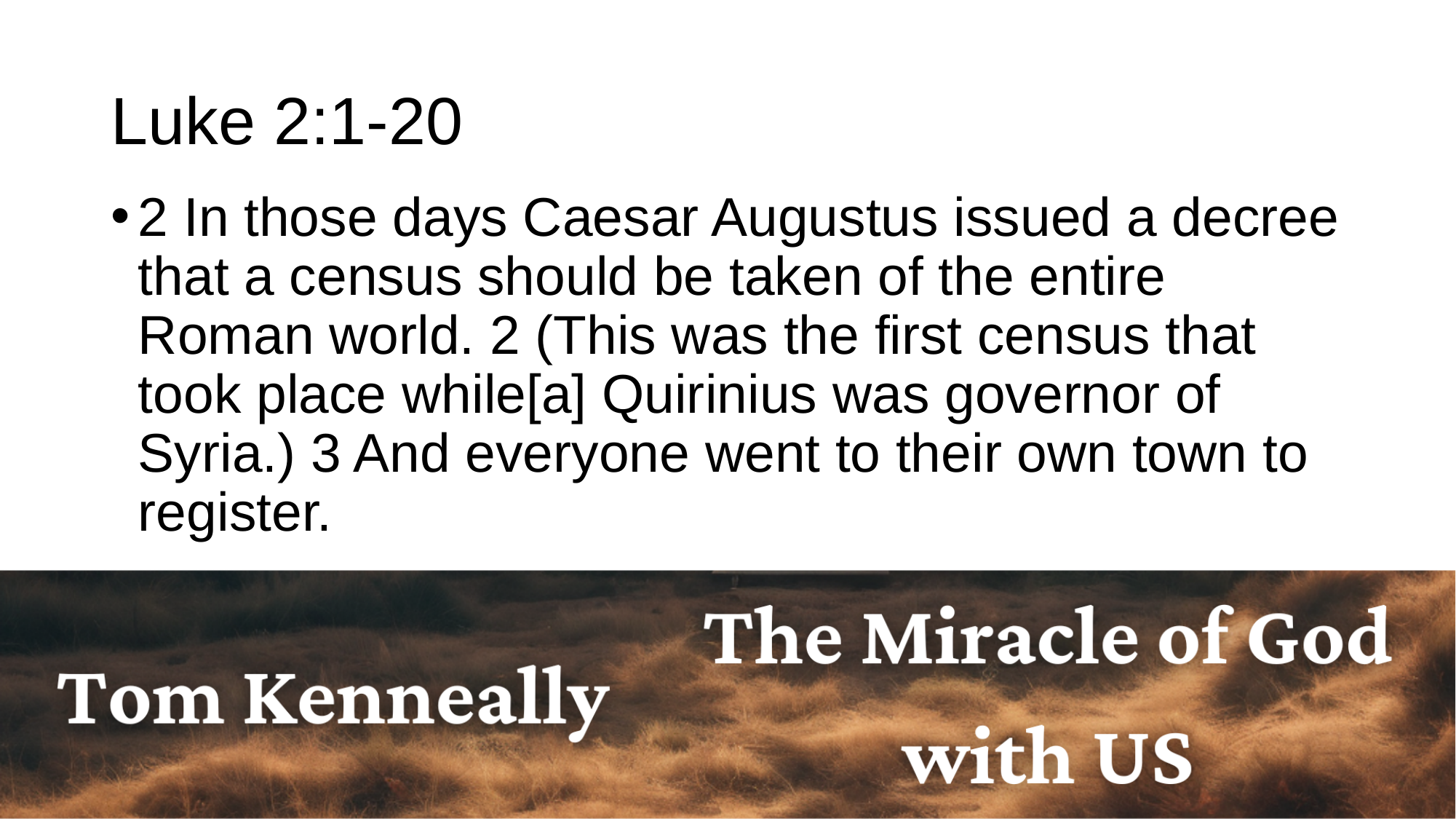

# Luke 2:1-20
2 In those days Caesar Augustus issued a decree that a census should be taken of the entire Roman world. 2 (This was the first census that took place while[a] Quirinius was governor of Syria.) 3 And everyone went to their own town to register.